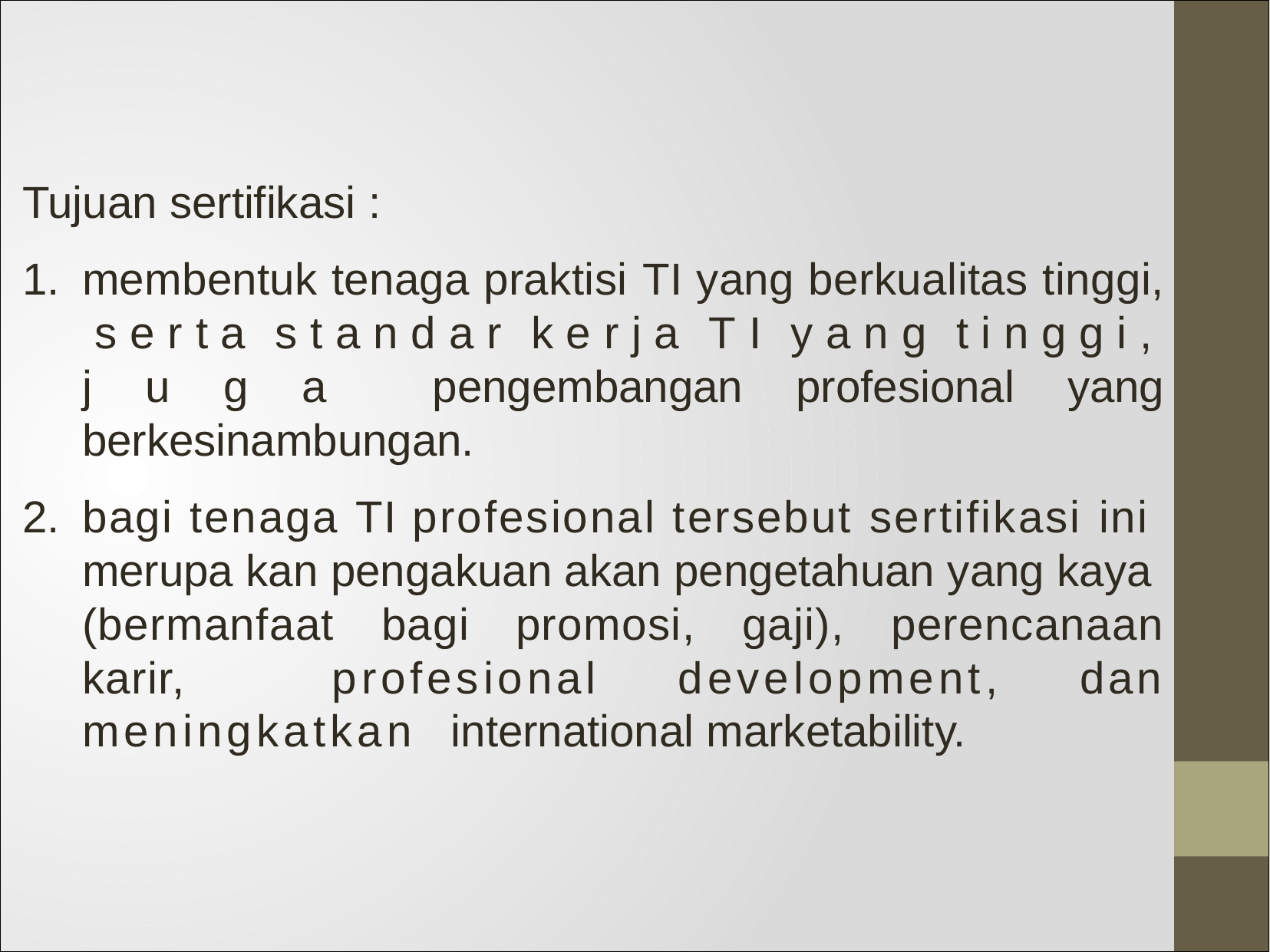

Tujuan sertifikasi :
membentuk tenaga praktisi TI yang berkualitas tinggi,  s e r t a  s t a n d a r  k e r j a  T I  y a n g  t i n g g i ,  j u g a  pengembangan profesional yang berkesinambungan.
bagi tenaga TI profesional tersebut sertifikasi ini  merupa kan pengakuan akan pengetahuan yang kaya  (bermanfaat bagi promosi, gaji), perencanaan karir,  profesional development, dan meningkatkan  international marketability.